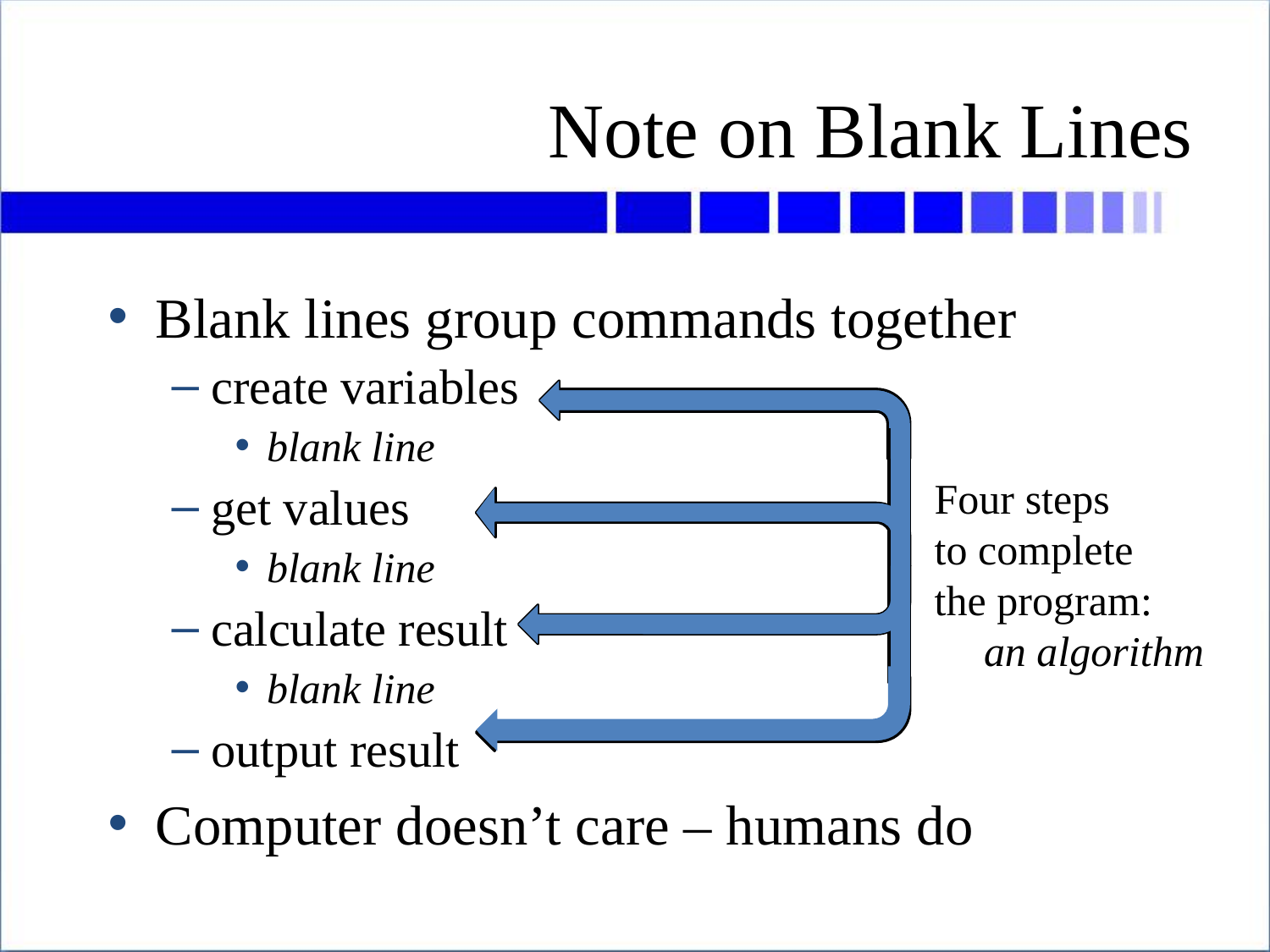

# Note on Blank Lines
Blank lines group commands together
create variables
blank line
get values
blank line
calculate result
blank line
output result
Computer doesn’t care – humans do

Four steps
to complete
the program:
	an algorithm